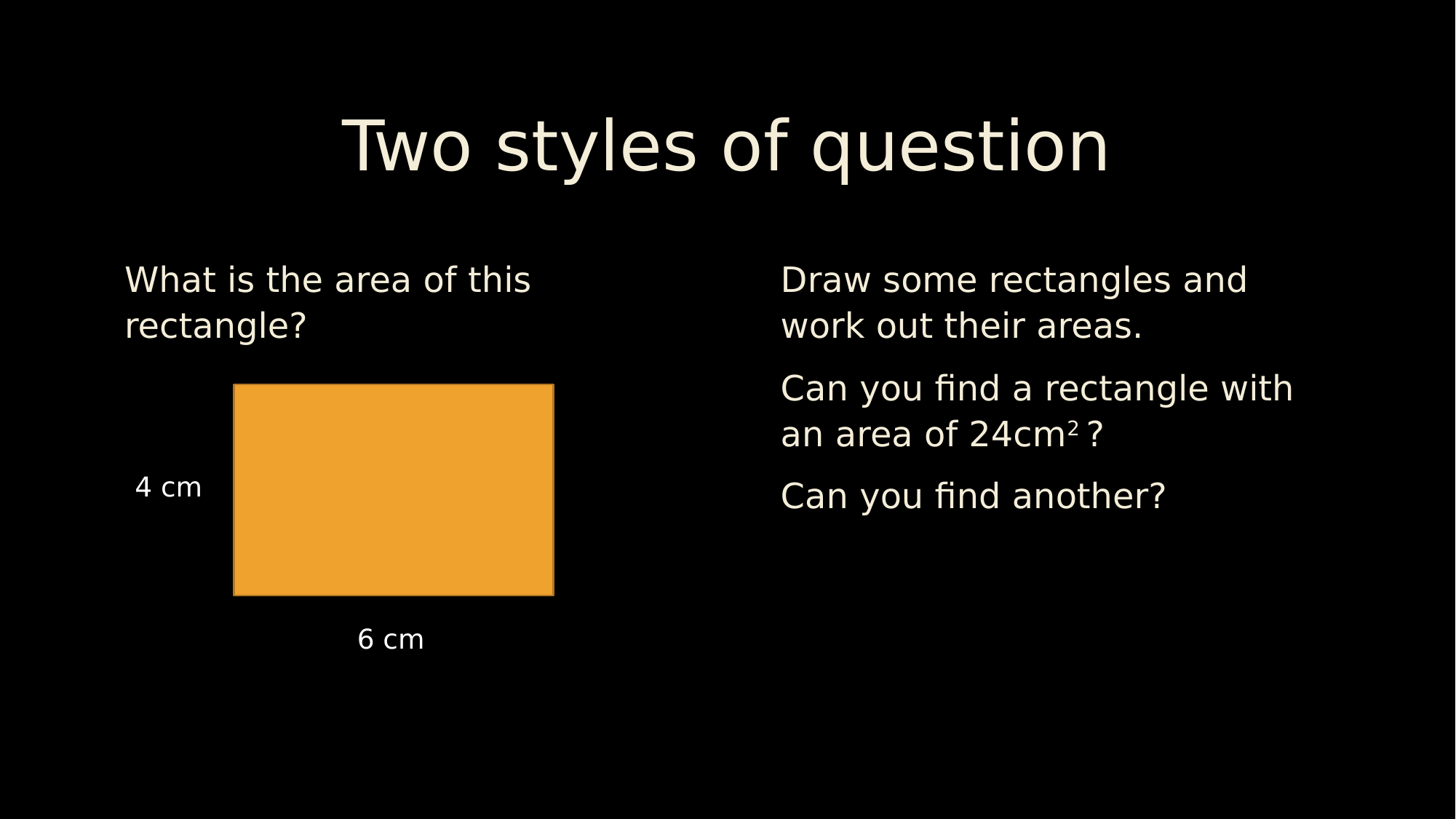

# Two styles of question
What is the area of this rectangle?
Draw some rectangles and work out their areas.
Can you find a rectangle with an area of 24cm2 ?
Can you find another?

4 cm
6 cm